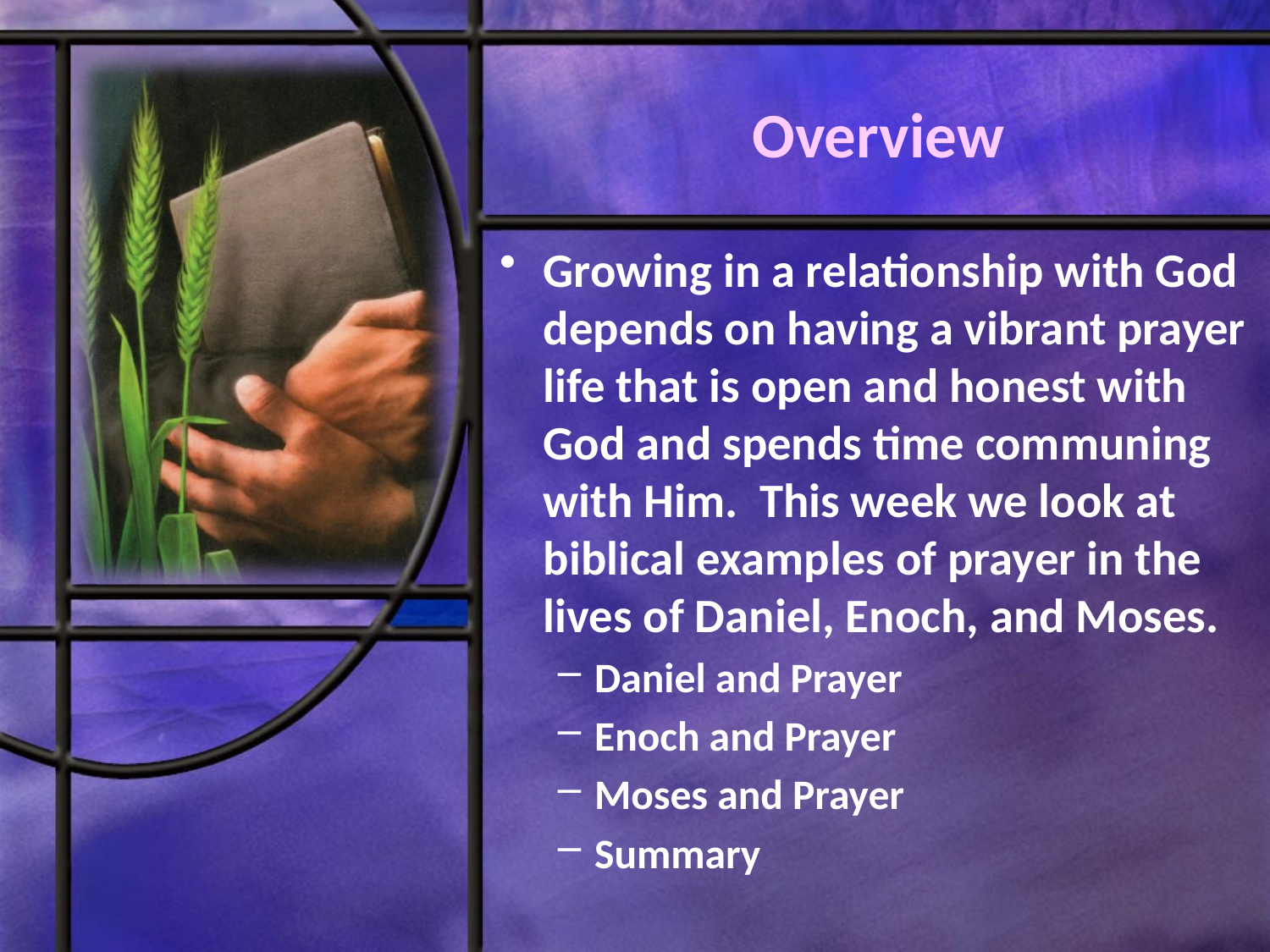

# Overview
Growing in a relationship with God depends on having a vibrant prayer life that is open and honest with God and spends time communing with Him.  This week we look at biblical examples of prayer in the lives of Daniel, Enoch, and Moses.
Daniel and Prayer
Enoch and Prayer
Moses and Prayer
Summary